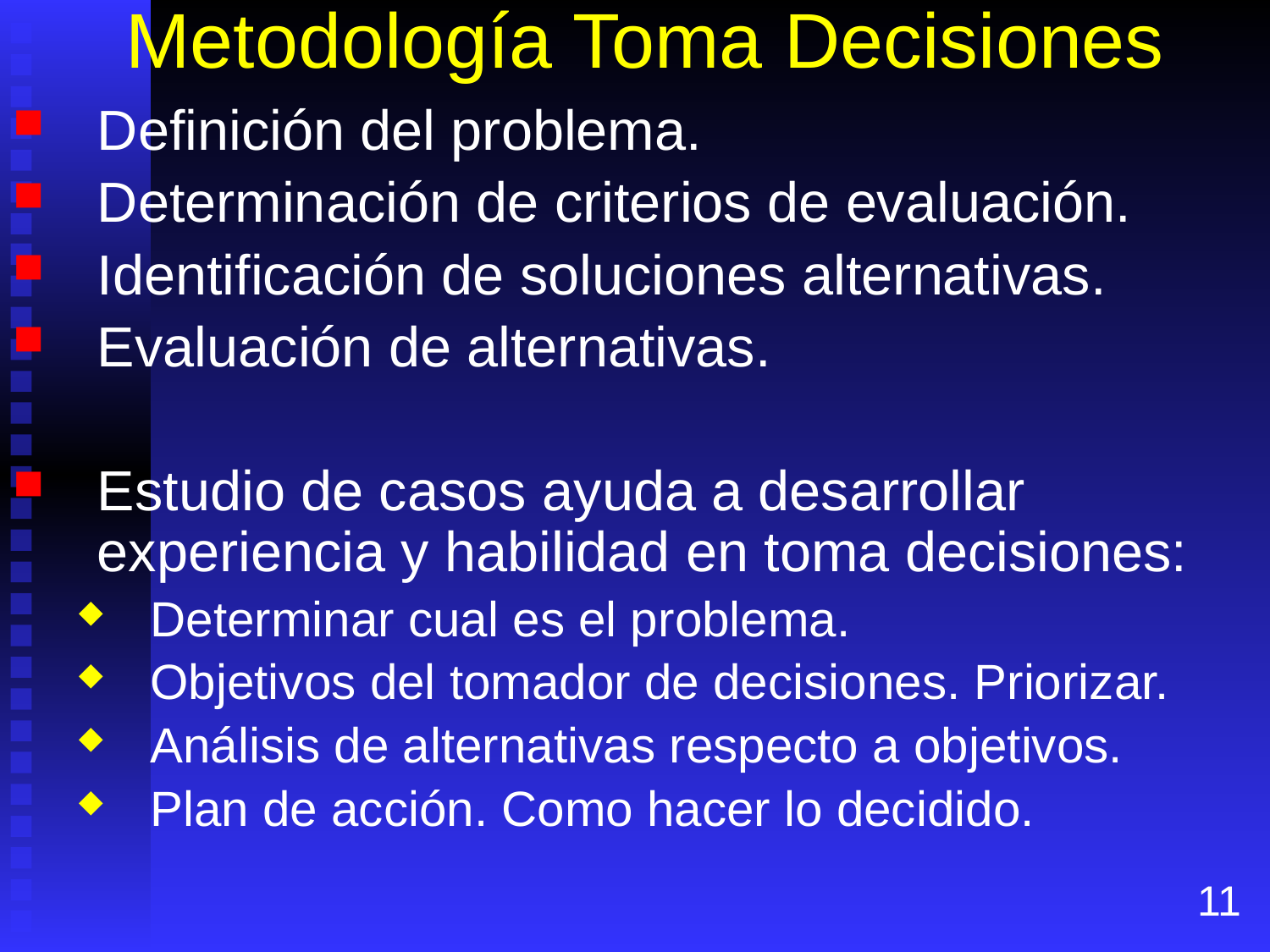

# Metodología Toma Decisiones
Definición del problema.
Determinación de criterios de evaluación.
Identificación de soluciones alternativas.
Evaluación de alternativas.

Estudio de casos ayuda a desarrollar experiencia y habilidad en toma decisiones:
Determinar cual es el problema.
Objetivos del tomador de decisiones. Priorizar.
Análisis de alternativas respecto a objetivos.
Plan de acción. Como hacer lo decidido.

11